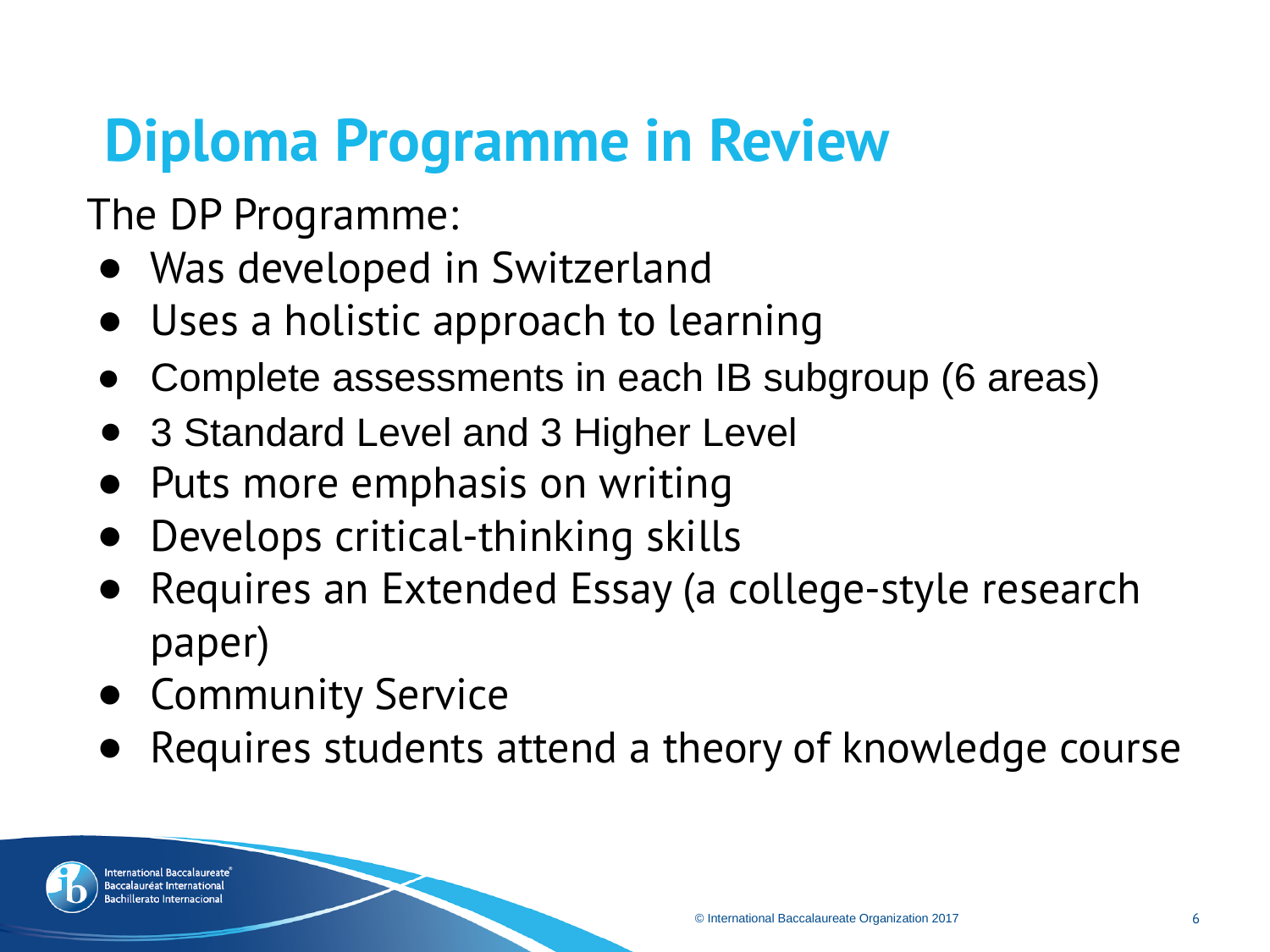

# Diploma Programme in Review
The DP Programme:
Was developed in Switzerland
Uses a holistic approach to learning
Complete assessments in each IB subgroup (6 areas)
3 Standard Level and 3 Higher Level
Puts more emphasis on writing
Develops critical-thinking skills
Requires an Extended Essay (a college-style research paper)
Community Service
Requires students attend a theory of knowledge course
6